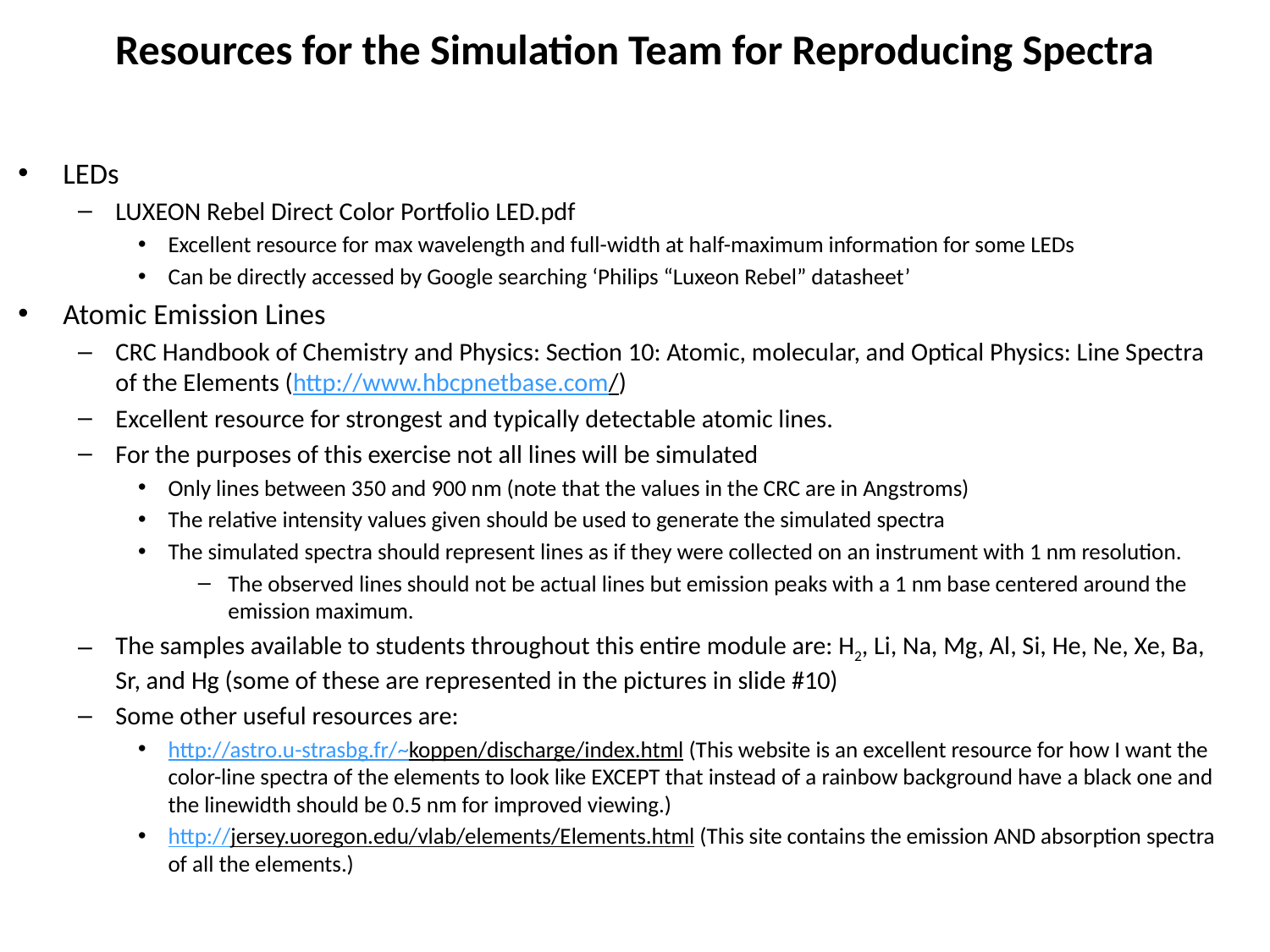

# Resources for the Simulation Team for Reproducing Spectra
LEDs
LUXEON Rebel Direct Color Portfolio LED.pdf
Excellent resource for max wavelength and full-width at half-maximum information for some LEDs
Can be directly accessed by Google searching ‘Philips “Luxeon Rebel” datasheet’
Atomic Emission Lines
CRC Handbook of Chemistry and Physics: Section 10: Atomic, molecular, and Optical Physics: Line Spectra of the Elements (http://www.hbcpnetbase.com/)
Excellent resource for strongest and typically detectable atomic lines.
For the purposes of this exercise not all lines will be simulated
Only lines between 350 and 900 nm (note that the values in the CRC are in Angstroms)
The relative intensity values given should be used to generate the simulated spectra
The simulated spectra should represent lines as if they were collected on an instrument with 1 nm resolution.
The observed lines should not be actual lines but emission peaks with a 1 nm base centered around the emission maximum.
The samples available to students throughout this entire module are: H2, Li, Na, Mg, Al, Si, He, Ne, Xe, Ba, Sr, and Hg (some of these are represented in the pictures in slide #10)
Some other useful resources are:
http://astro.u-strasbg.fr/~koppen/discharge/index.html (This website is an excellent resource for how I want the color-line spectra of the elements to look like EXCEPT that instead of a rainbow background have a black one and the linewidth should be 0.5 nm for improved viewing.)
http://jersey.uoregon.edu/vlab/elements/Elements.html (This site contains the emission AND absorption spectra of all the elements.)